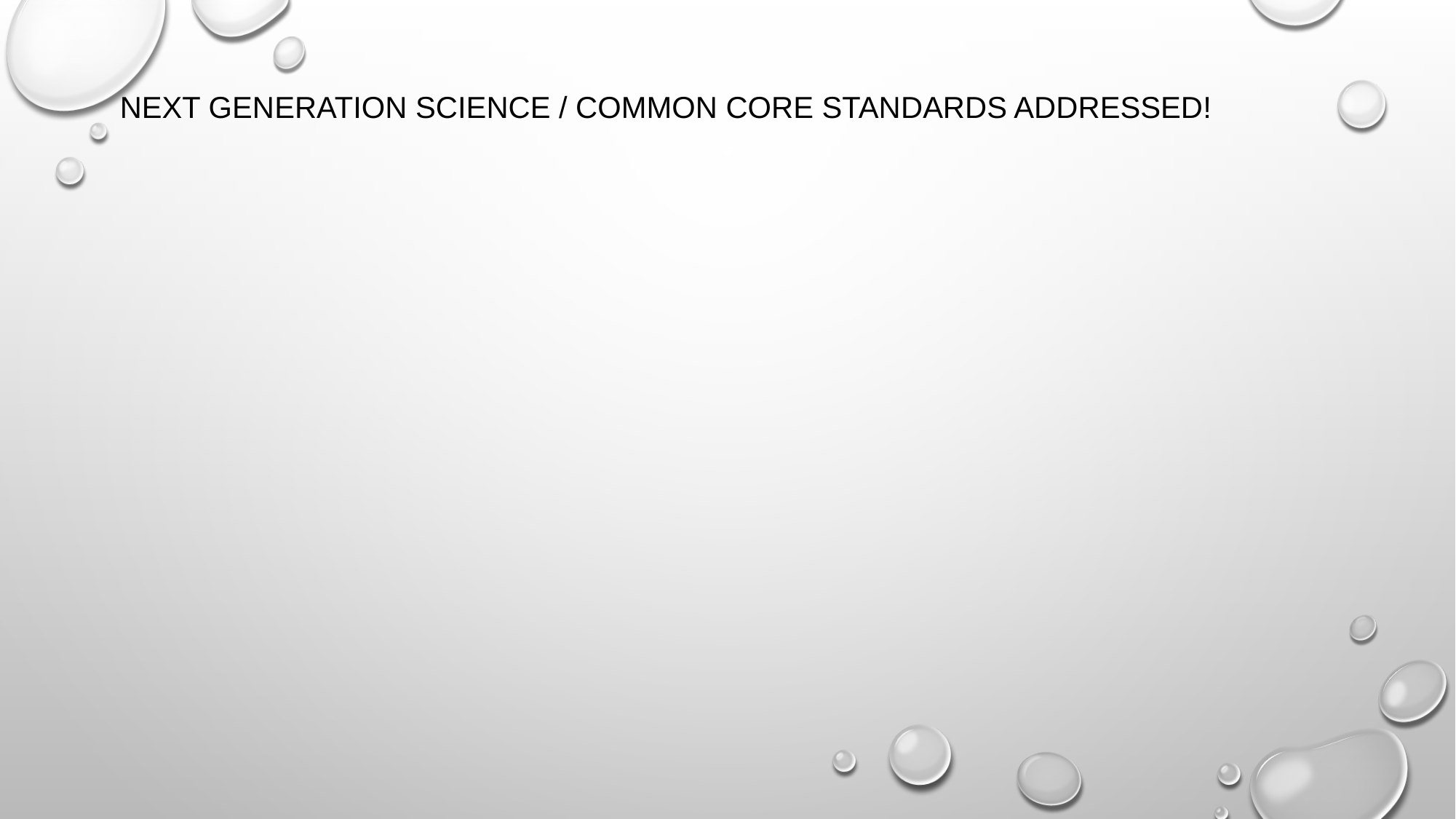

# Next Generation Science / Common Core Standards Addressed!